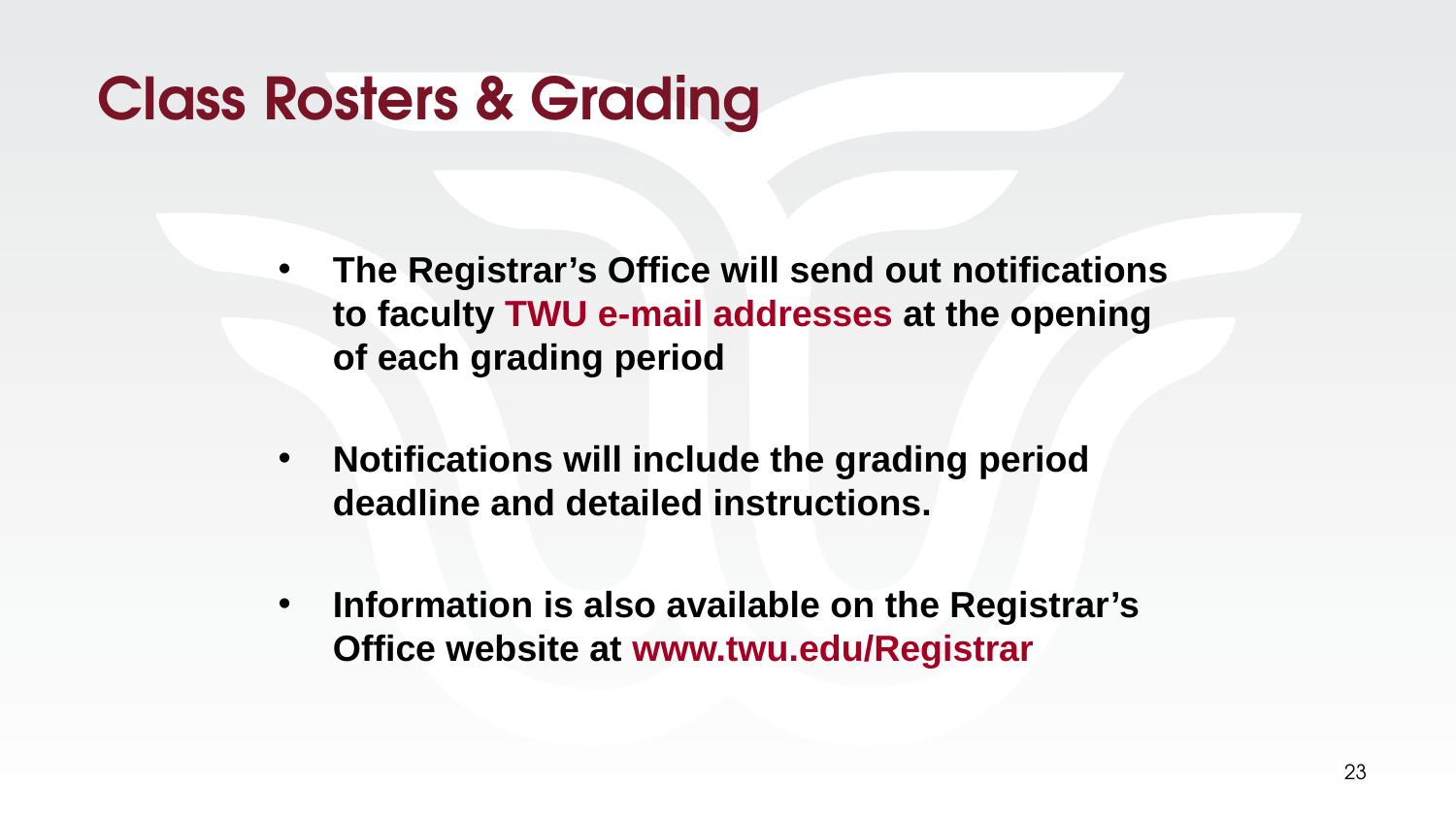

# Class Rosters & Grading

The Registrar’s Office will send out notifications to faculty TWU e-mail addresses at the opening of each grading period

Notifications will include the grading period deadline and detailed instructions.

Information is also available on the Registrar’s Office website at www.twu.edu/Registrar